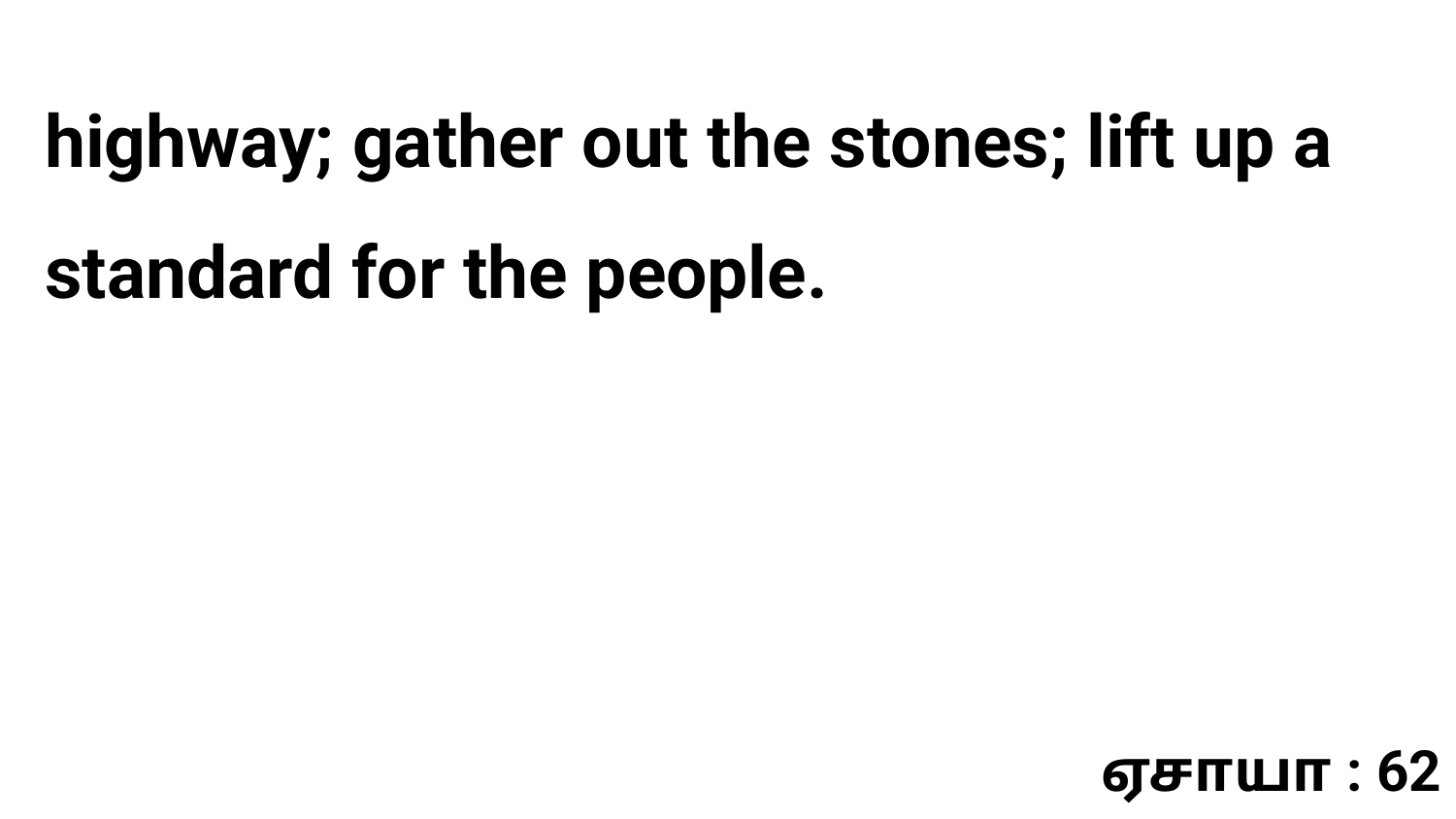

highway; gather out the stones; lift up a standard for the people.
ஏசாயா : 62